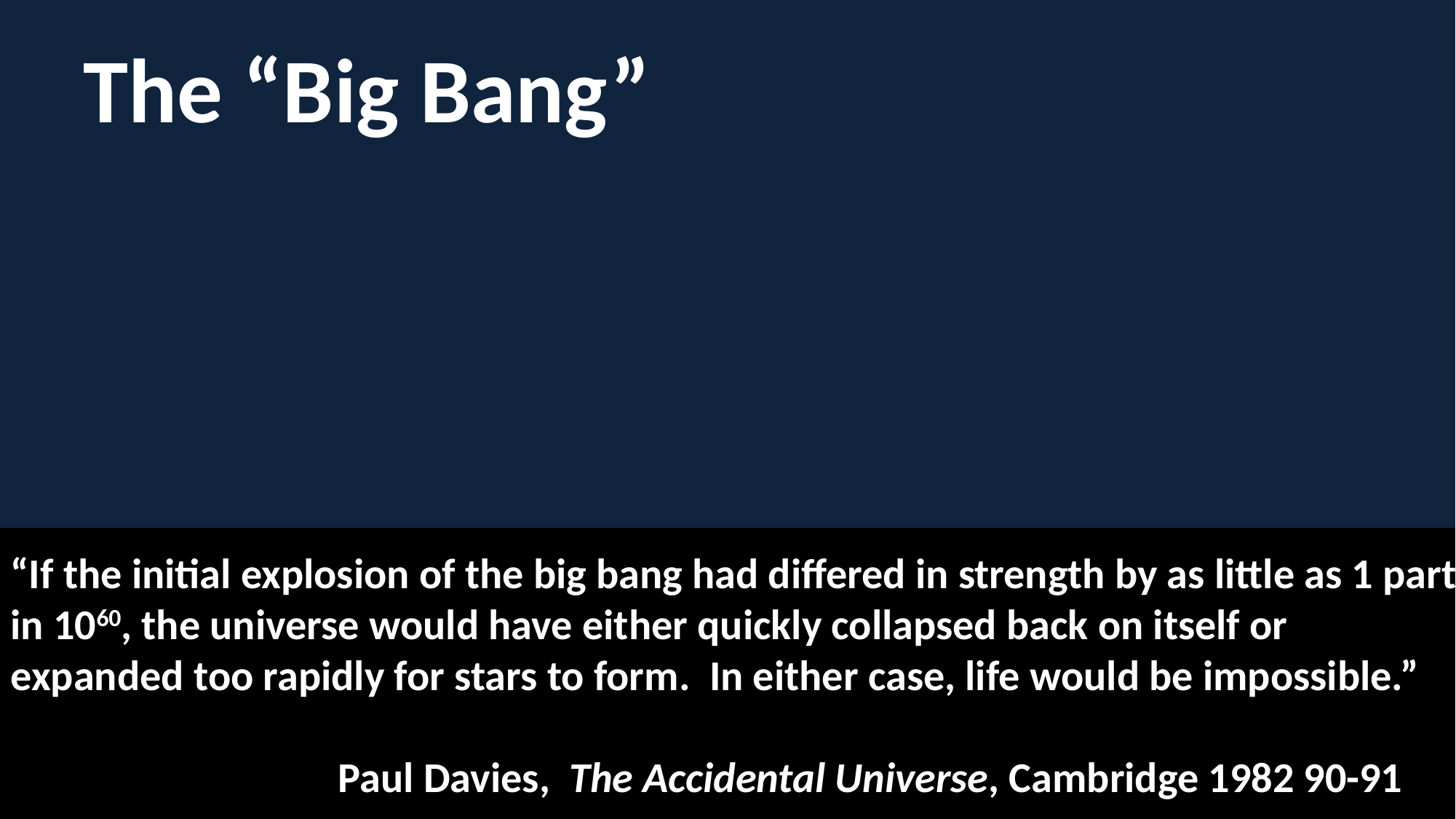

The “Big Bang”
“If the initial explosion of the big bang had differed in strength by as little as 1 part in 1060, the universe would have either quickly collapsed back on itself or expanded too rapidly for stars to form.  In either case, life would be impossible.”

			Paul Davies,  The Accidental Universe, Cambridge 1982 90-91